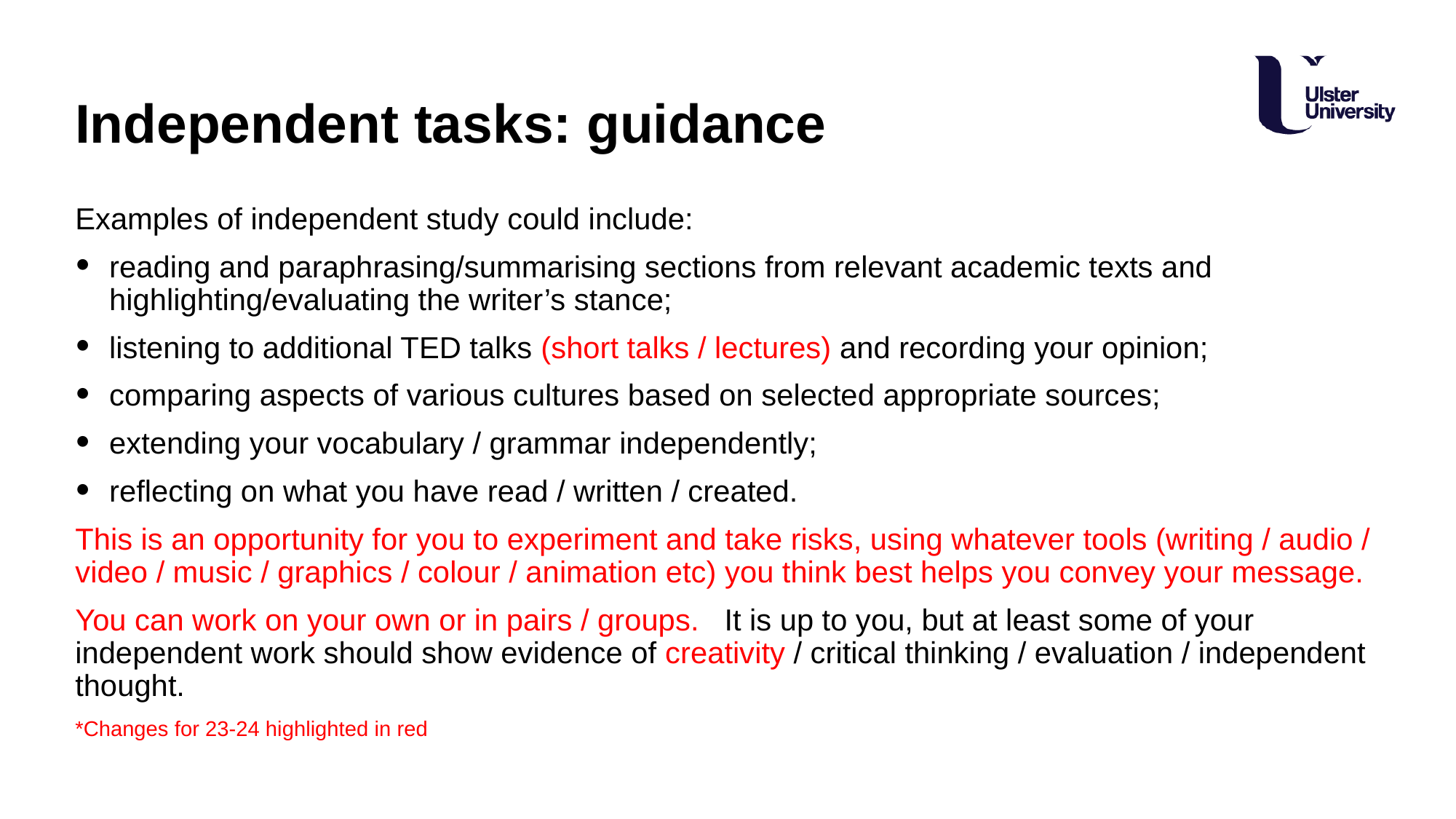

# Independent tasks: guidance
Examples of independent study could include:
reading and paraphrasing/summarising sections from relevant academic texts and highlighting/evaluating the writer’s stance;
listening to additional TED talks (short talks / lectures) and recording your opinion;
comparing aspects of various cultures based on selected appropriate sources;
extending your vocabulary / grammar independently;
reflecting on what you have read / written / created.
This is an opportunity for you to experiment and take risks, using whatever tools (writing / audio / video / music / graphics / colour / animation etc) you think best helps you convey your message.
You can work on your own or in pairs / groups.   It is up to you, but at least some of your independent work should show evidence of creativity / critical thinking / evaluation / independent thought.
*Changes for 23-24 highlighted in red